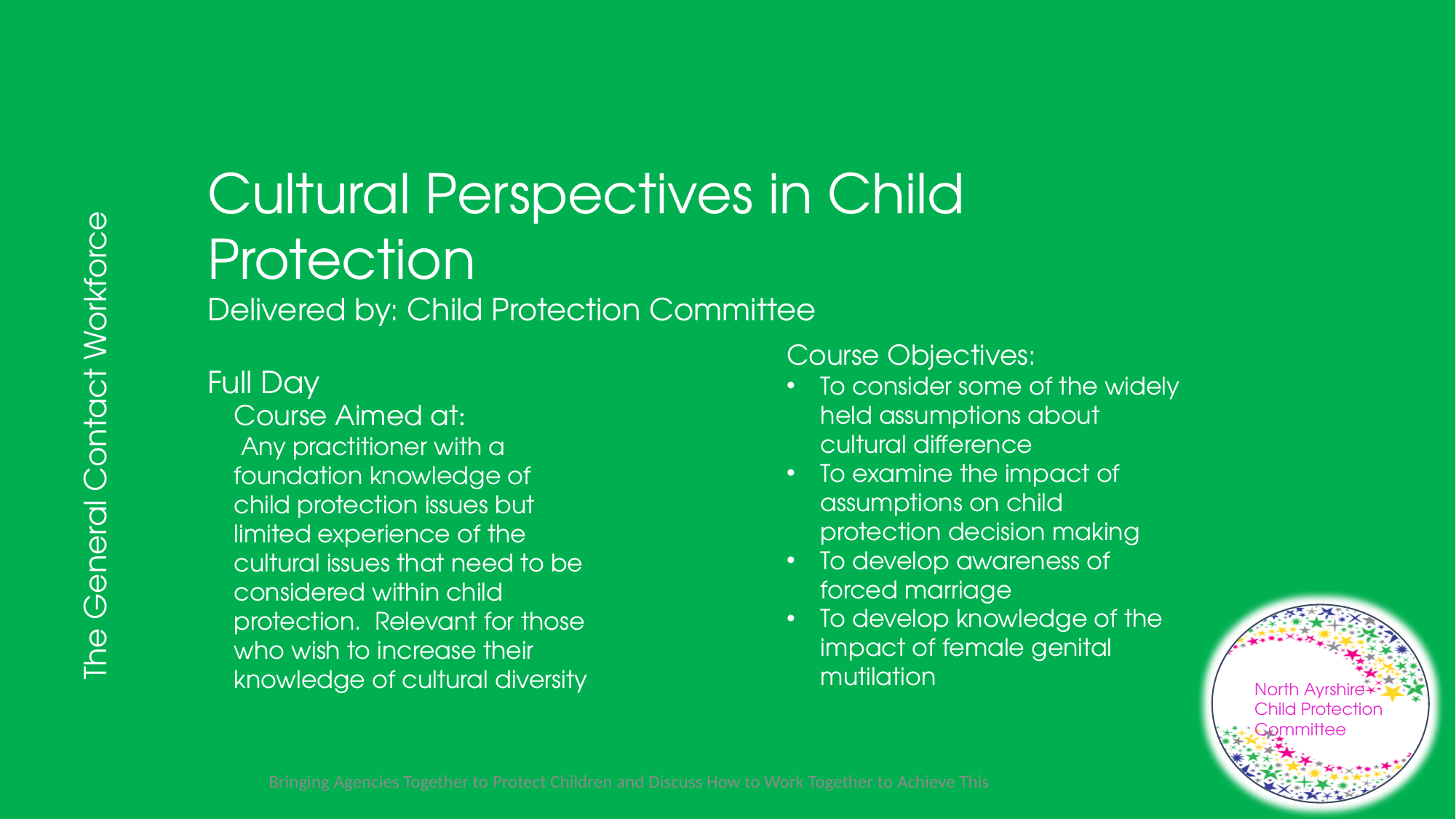

Cultural Perspectives in Child Protection
Delivered by: Child Protection Committee

Full Day
Course Objectives:
To consider some of the widely held assumptions about cultural difference
To examine the impact of assumptions on child protection decision making
To develop awareness of forced marriage
To develop knowledge of the impact of female genital mutilation
The General Contact Workforce
Course Aimed at:
 Any practitioner with a foundation knowledge of child protection issues but limited experience of the cultural issues that need to be considered within child protection.  Relevant for those who wish to increase their knowledge of cultural diversity

North Ayrshire Child Protection Committee
Bringing Agencies Together to Protect Children and Discuss How to Work Together to Achieve This